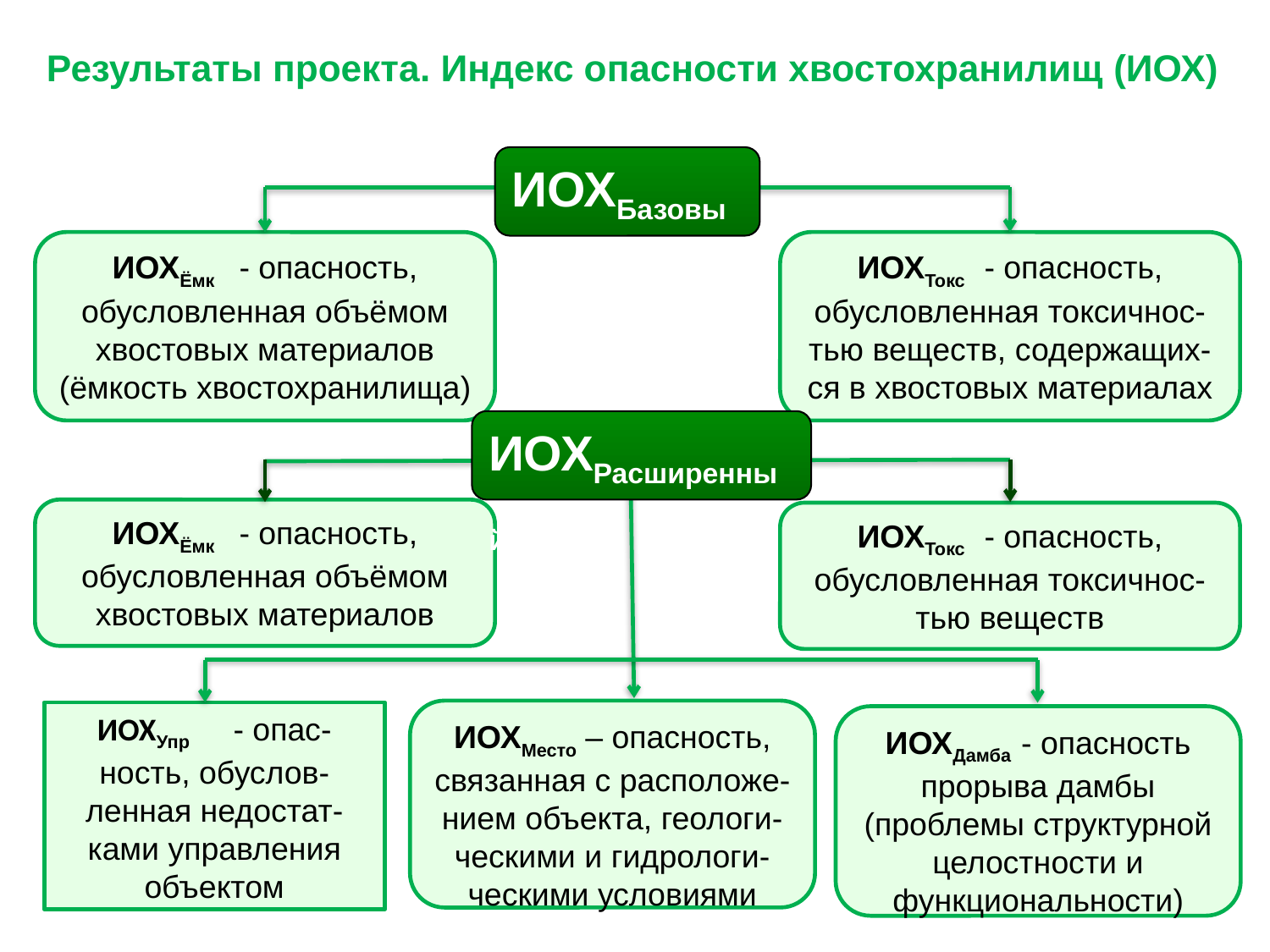

Результаты проекта. Индекс опасности хвостохранилищ (ИОХ)
ИОХБазовый
ИОХЁмк 	- опасность, обусловленная объёмом хвостовых материалов (ёмкость хвостохранилища)
ИОХToкс 	- опасность, обусловленная токсичнос-тью веществ, содержащих-ся в хвостовых материалах
ИОХРасширенный
ИОХЁмк 	- опасность, обусловленная объёмом хвостовых материалов
ИОХToкс 	- опасность, обусловленная токсичнос-тью веществ
ИОХМесто – опасность, связанная с расположе-нием объекта, геологи-ческими и гидрологи-ческими условиями
ИОХУпр	 - опас-ность, обуслов-ленная недостат-ками управления объектом
ИОХДамба  - опасность прорыва дамбы (проблемы структурной целостности и функциональности)
12